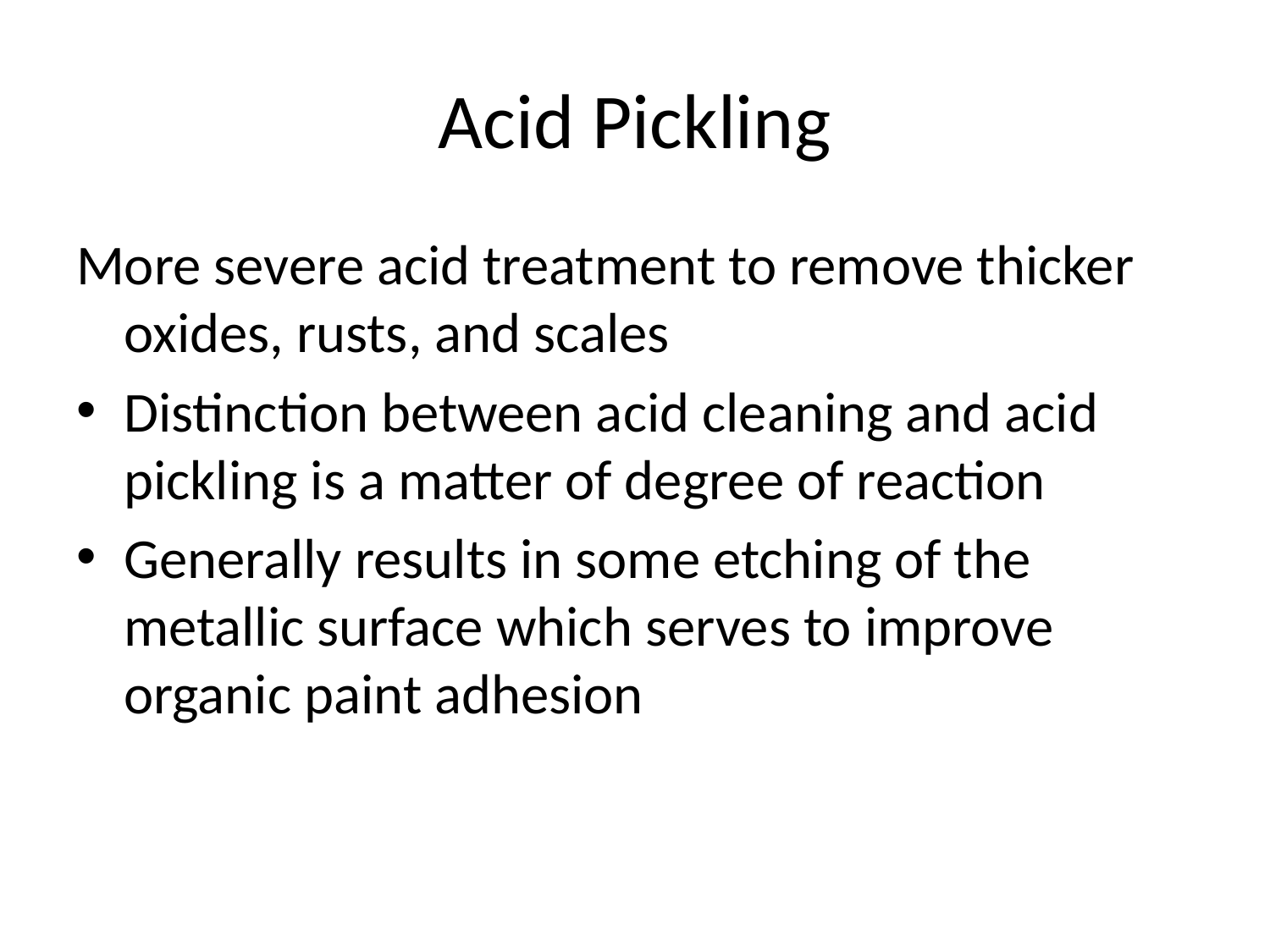

# Acid Pickling
More severe acid treatment to remove thicker oxides, rusts, and scales
Distinction between acid cleaning and acid pickling is a matter of degree of reaction
Generally results in some etching of the metallic surface which serves to improve organic paint adhesion